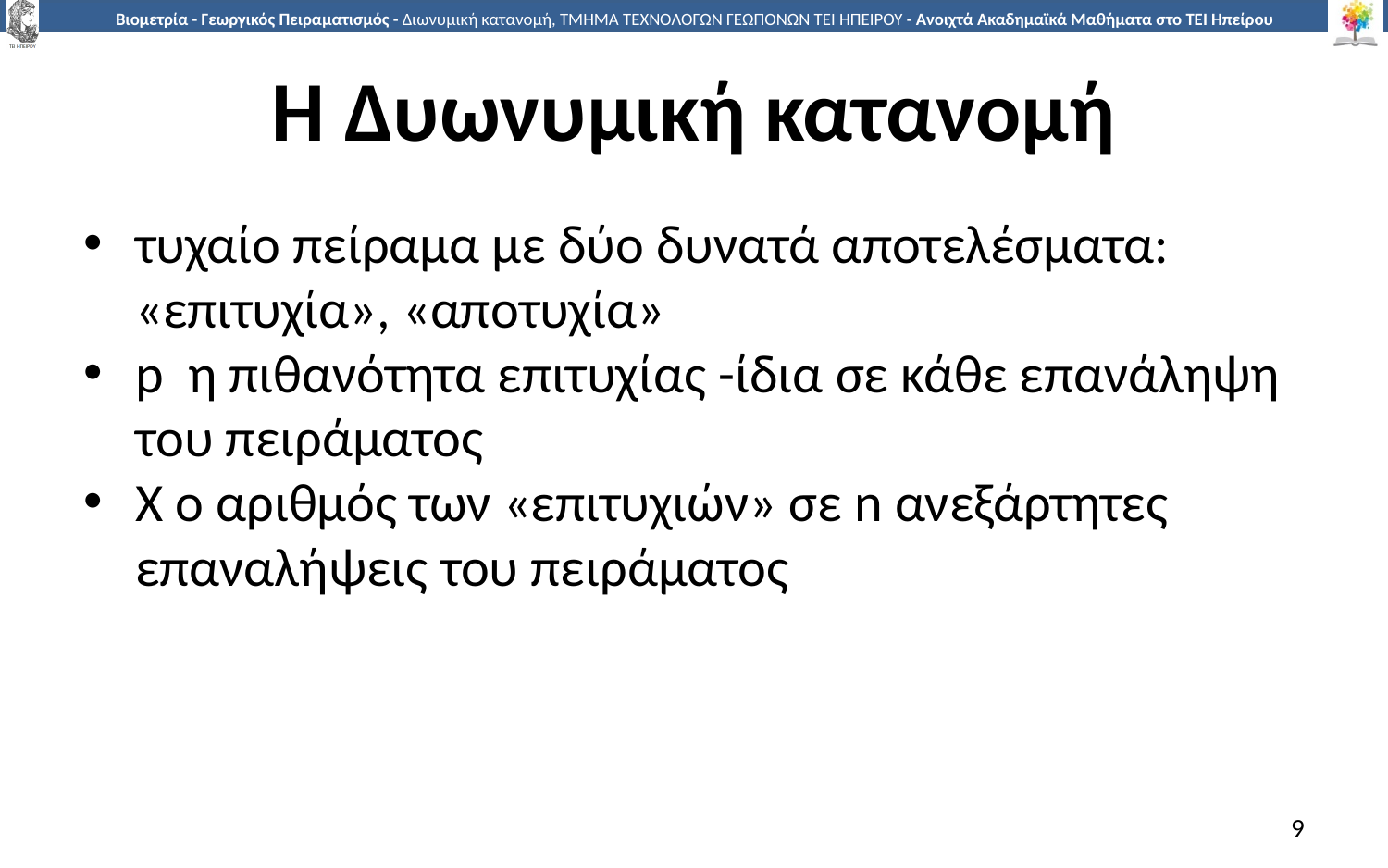

# Η Δυωνυμική κατανομή
τυχαίο πείραμα με δύο δυνατά αποτελέσματα: «επιτυχία», «αποτυχία»
p  η πιθανότητα επιτυχίας -ίδια σε κάθε επανάληψη του πειράματος
Χ ο αριθμός των «επιτυχιών» σε n ανεξάρτητες επαναλήψεις του πειράματος

9